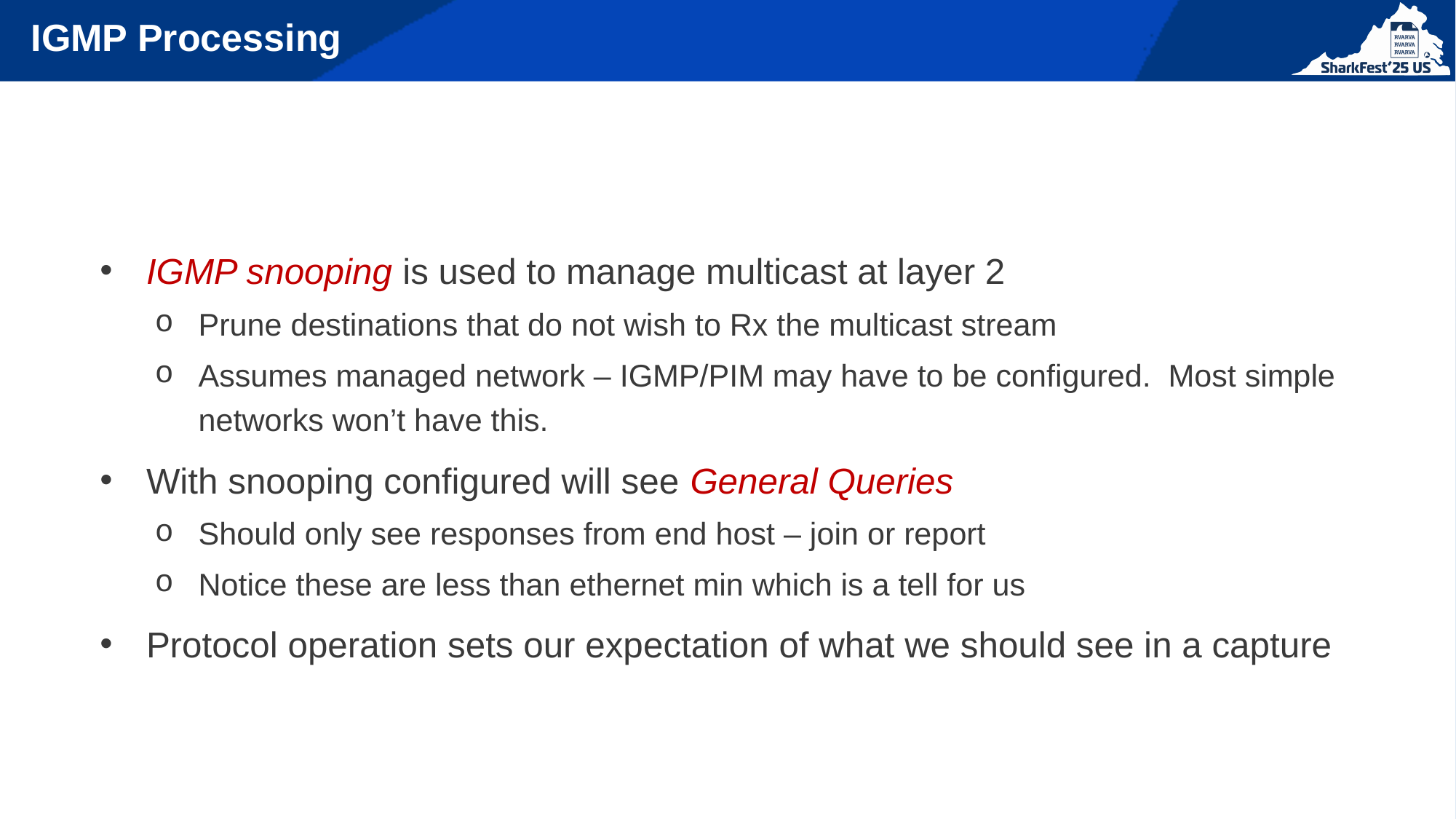

# IGMP Processing
IGMP snooping is used to manage multicast at layer 2
Prune destinations that do not wish to Rx the multicast stream
Assumes managed network – IGMP/PIM may have to be configured.  Most simple networks won’t have this.
With snooping configured will see General Queries
Should only see responses from end host – join or report
Notice these are less than ethernet min which is a tell for us
Protocol operation sets our expectation of what we should see in a capture